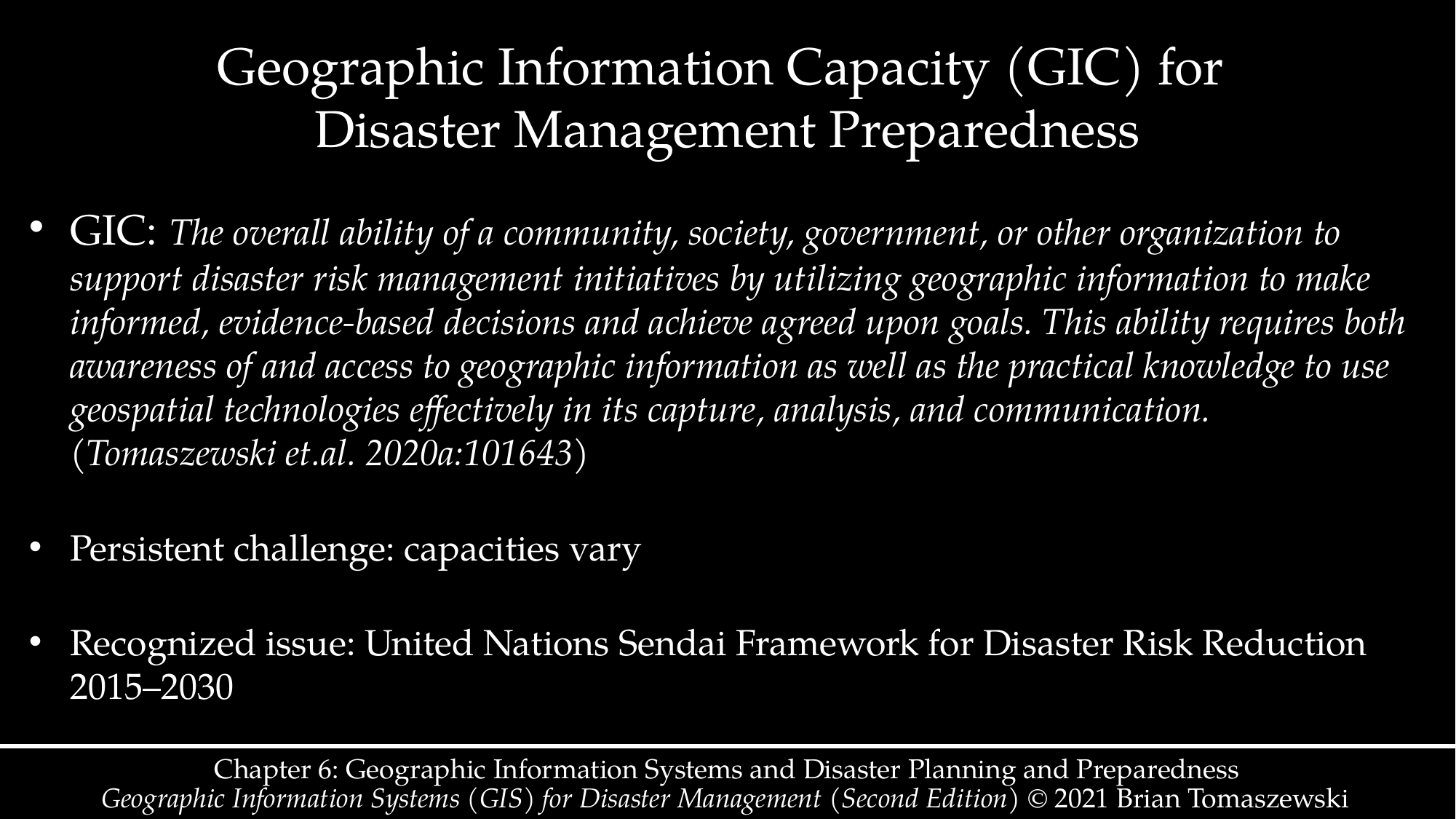

# Geographic Information Capacity (GIC) for Disaster Management Preparedness
GIC: The overall ability of a community, society, government, or other organization to support disaster risk management initiatives by utilizing geographic information to make informed, evidence-based decisions and achieve agreed upon goals. This ability requires both awareness of and access to geographic information as well as the practical knowledge to use geospatial technologies effectively in its capture, analysis, and communication. (Tomaszewski et.al. 2020a:101643)
Persistent challenge: capacities vary
Recognized issue: United Nations Sendai Framework for Disaster Risk Reduction 2015–2030